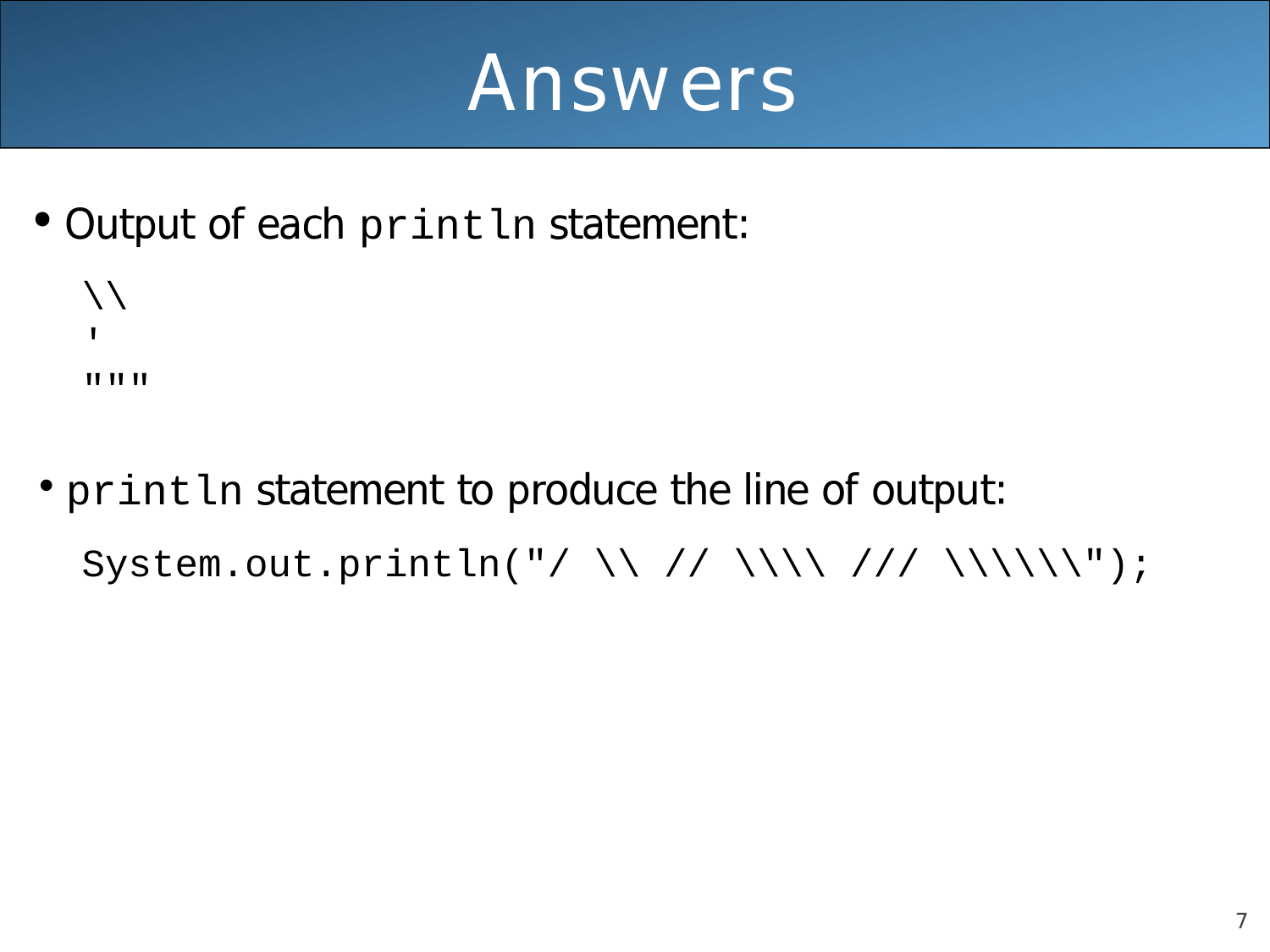

# Answers
Output of each println statement:

\\
'
"""

println statement to produce the line of output:

System.out.println("/ \\ // \\\\ /// \\\\\\");